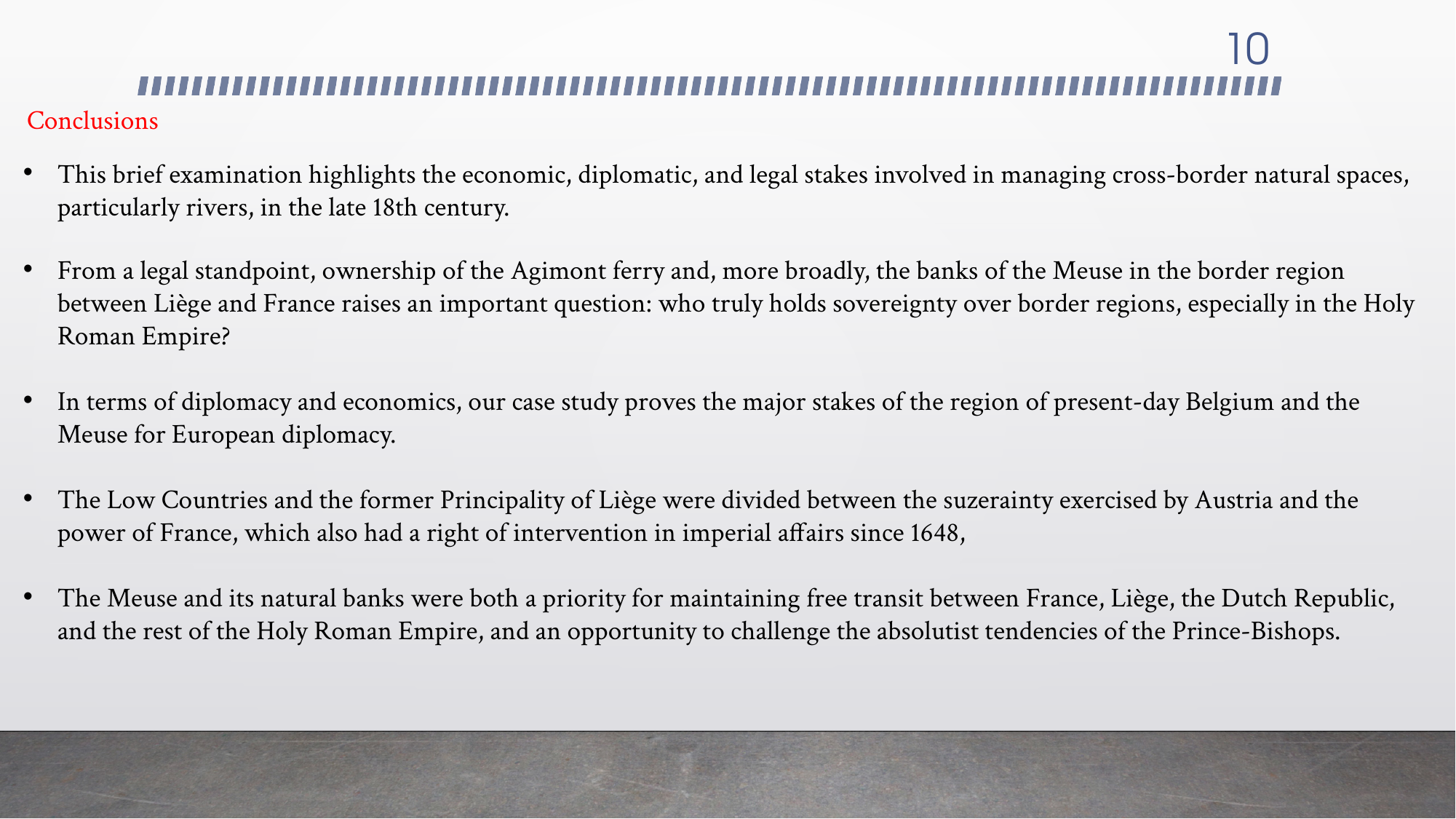

10
# Conclusions
This brief examination highlights the economic, diplomatic, and legal stakes involved in managing cross-border natural spaces, particularly rivers, in the late 18th century.

From a legal standpoint, ownership of the Agimont ferry and, more broadly, the banks of the Meuse in the border region between Liège and France raises an important question: who truly holds sovereignty over border regions, especially in the Holy Roman Empire?

In terms of diplomacy and economics, our case study proves the major stakes of the region of present-day Belgium and the Meuse for European diplomacy.

The Low Countries and the former Principality of Liège were divided between the suzerainty exercised by Austria and the power of France, which also had a right of intervention in imperial affairs since 1648,

The Meuse and its natural banks were both a priority for maintaining free transit between France, Liège, the Dutch Republic, and the rest of the Holy Roman Empire, and an opportunity to challenge the absolutist tendencies of the Prince-Bishops.